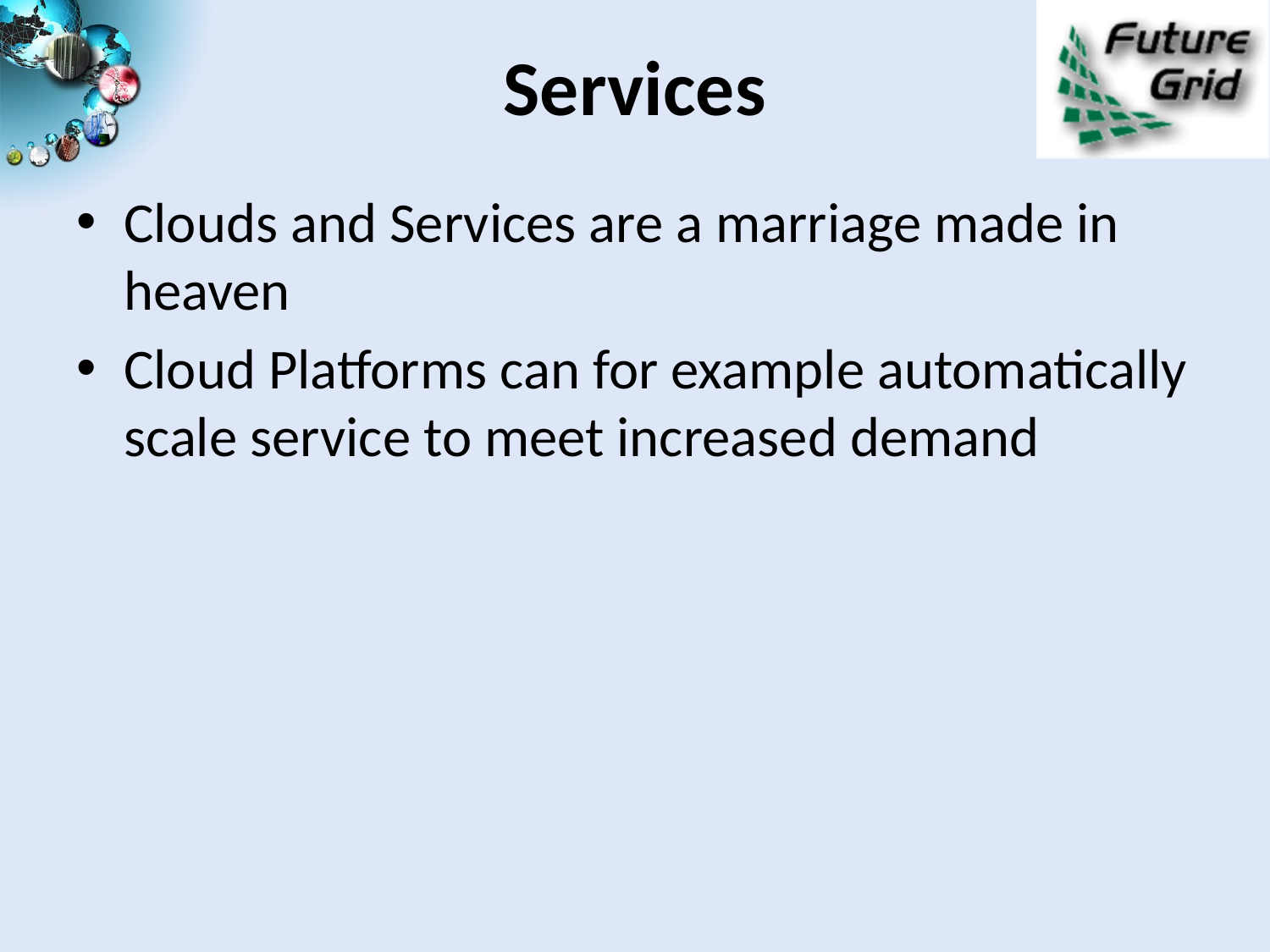

# Services
Clouds and Services are a marriage made in heaven
Cloud Platforms can for example automatically scale service to meet increased demand